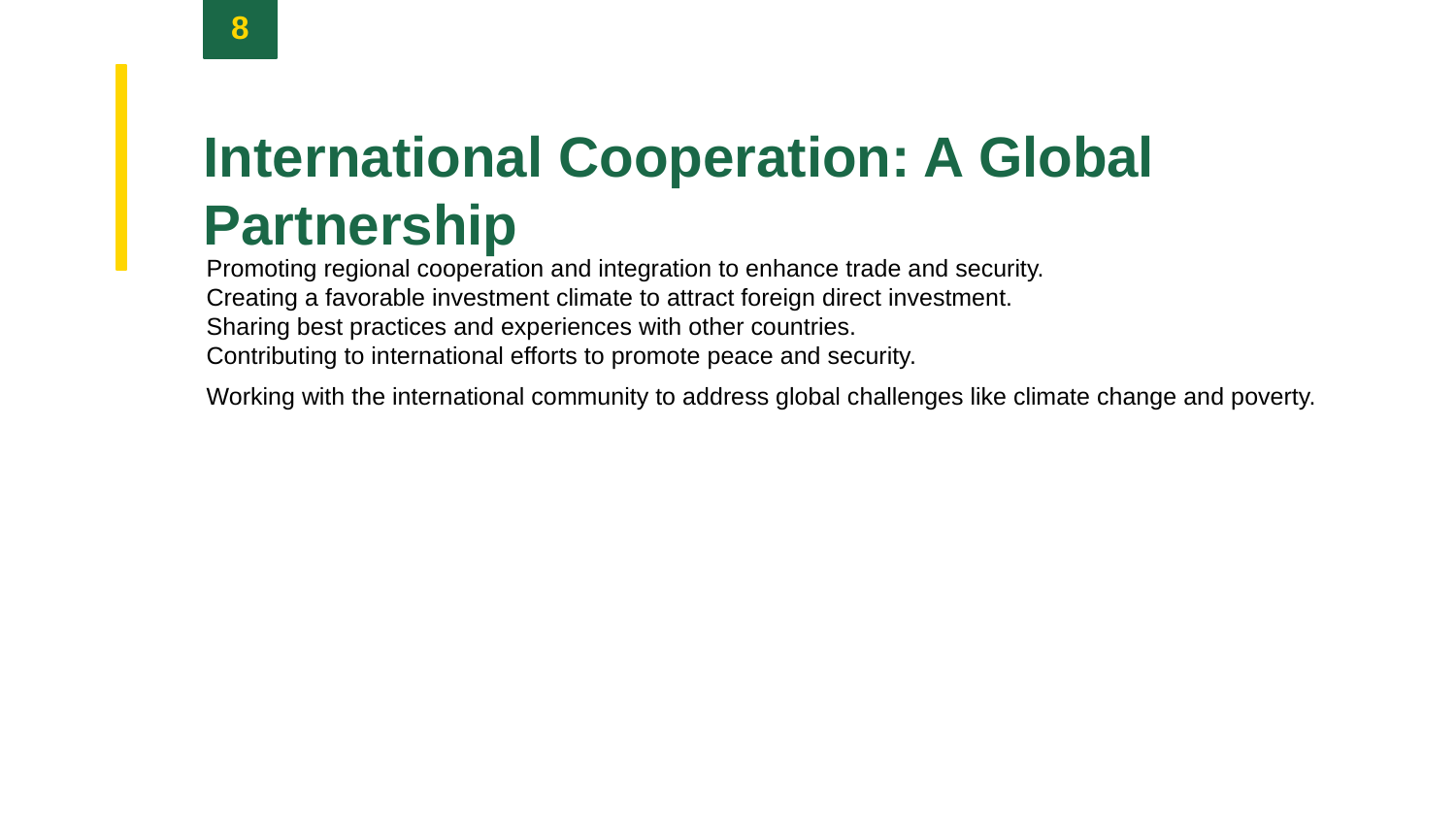

8

International Cooperation: A Global Partnership
Promoting regional cooperation and integration to enhance trade and security.
Creating a favorable investment climate to attract foreign direct investment.
Sharing best practices and experiences with other countries.
Contributing to international efforts to promote peace and security.
Working with the international community to address global challenges like climate change and poverty.